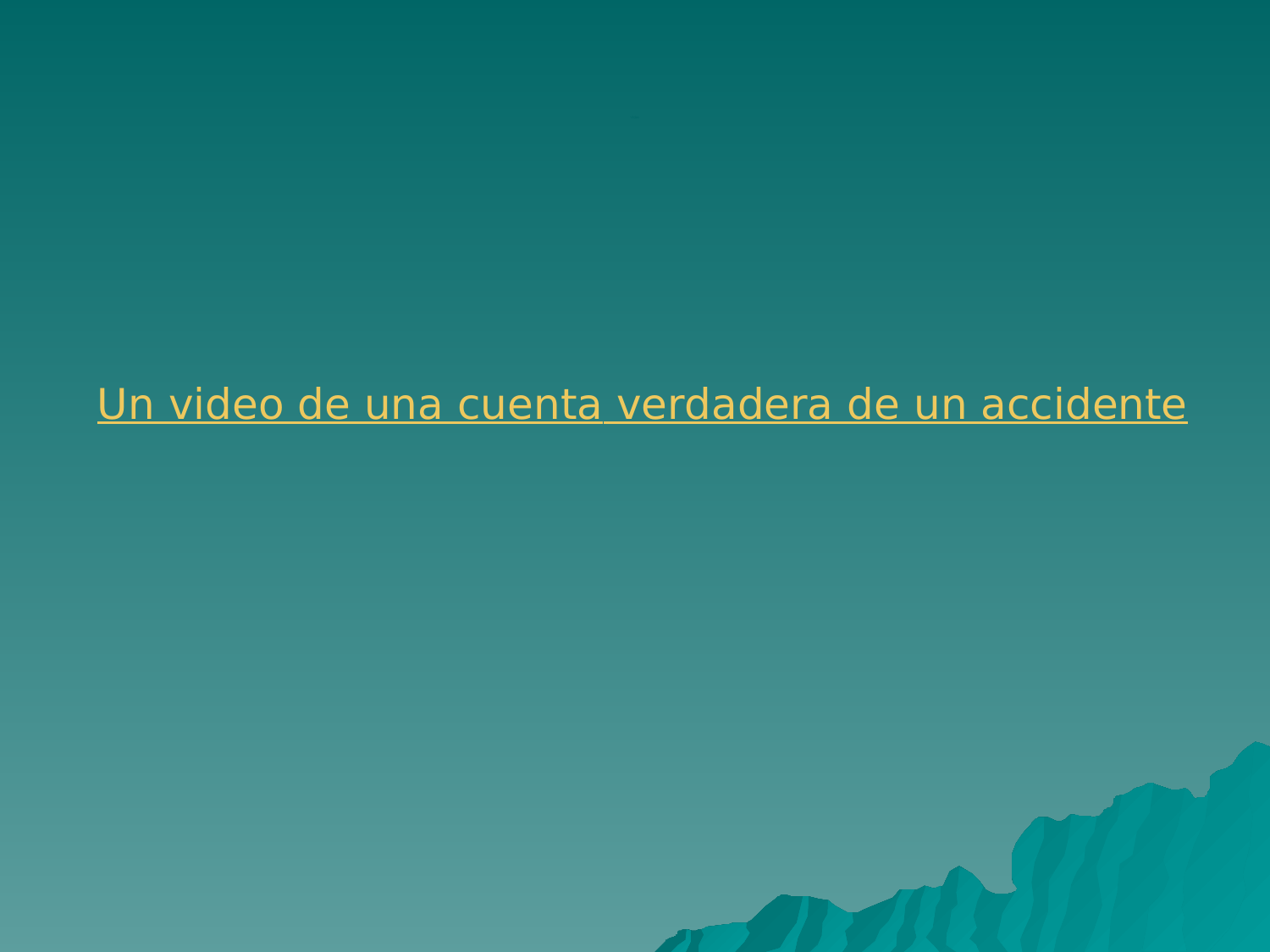

# Video
Un video de una cuenta verdadera de un accidente